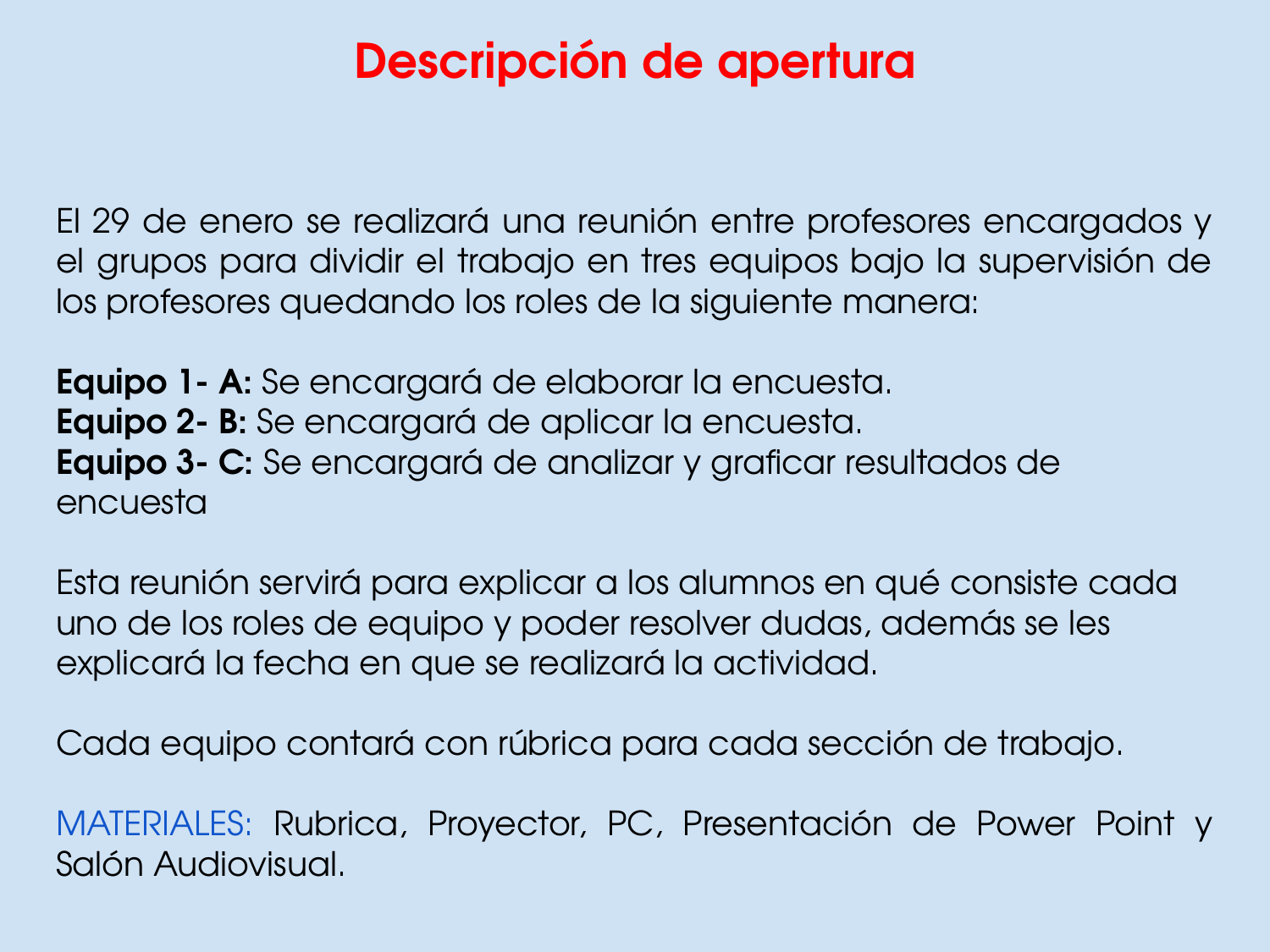

# Descripción de apertura
El 29 de enero se realizará una reunión entre profesores encargados y el grupos para dividir el trabajo en tres equipos bajo la supervisión de los profesores quedando los roles de la siguiente manera:

Equipo 1- A: Se encargará de elaborar la encuesta.
Equipo 2- B: Se encargará de aplicar la encuesta.
Equipo 3- C: Se encargará de analizar y graficar resultados de encuesta

Esta reunión servirá para explicar a los alumnos en qué consiste cada uno de los roles de equipo y poder resolver dudas, además se les explicará la fecha en que se realizará la actividad.

Cada equipo contará con rúbrica para cada sección de trabajo.

MATERIALES: Rubrica, Proyector, PC, Presentación de Power Point y Salón Audiovisual.